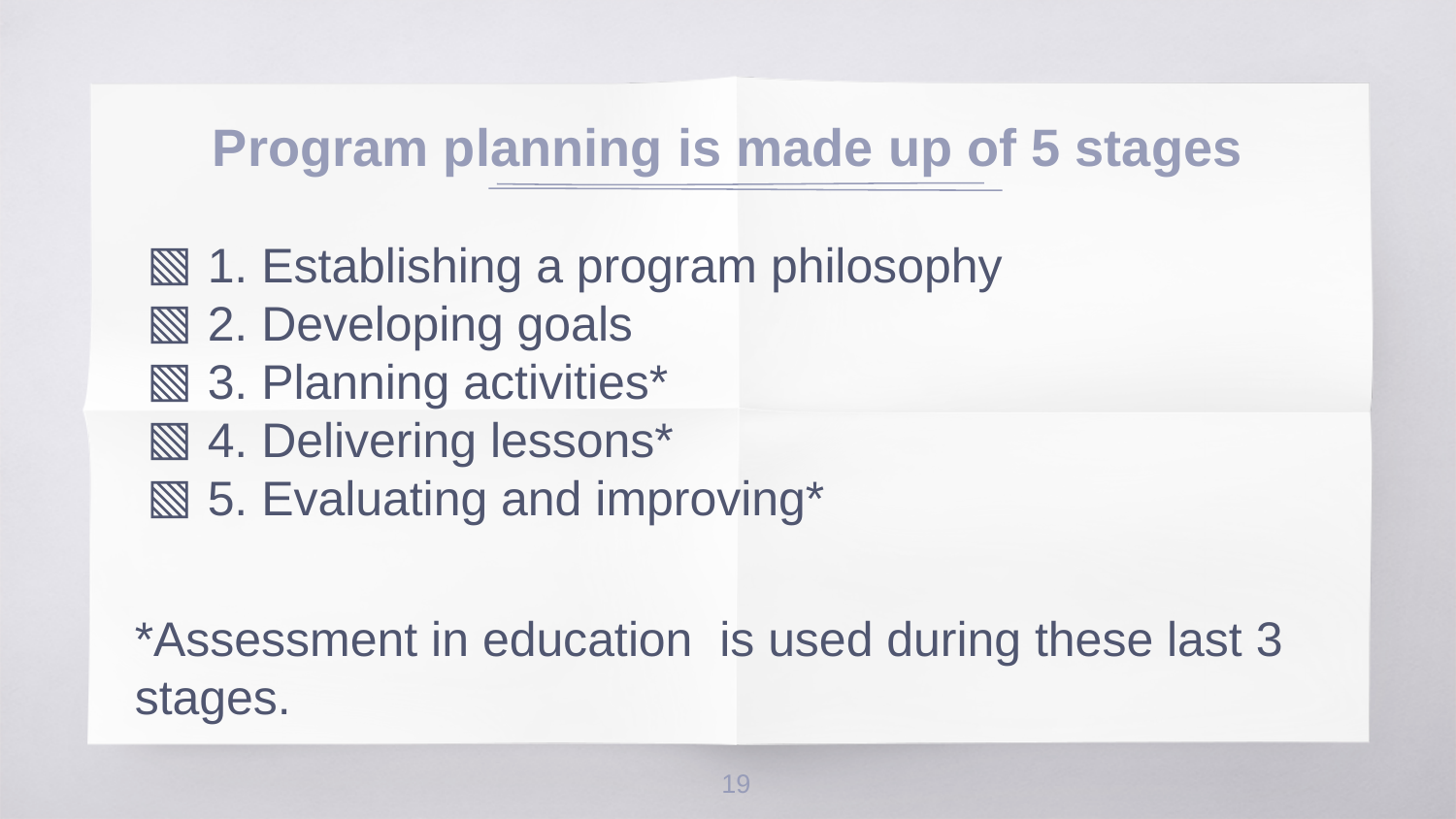

# Program planning is made up of 5 stages
1. Establishing a program philosophy
2. Developing goals
3. Planning activities*
4. Delivering lessons*
5. Evaluating and improving*

*Assessment in education  is used during these last 3 stages.
19